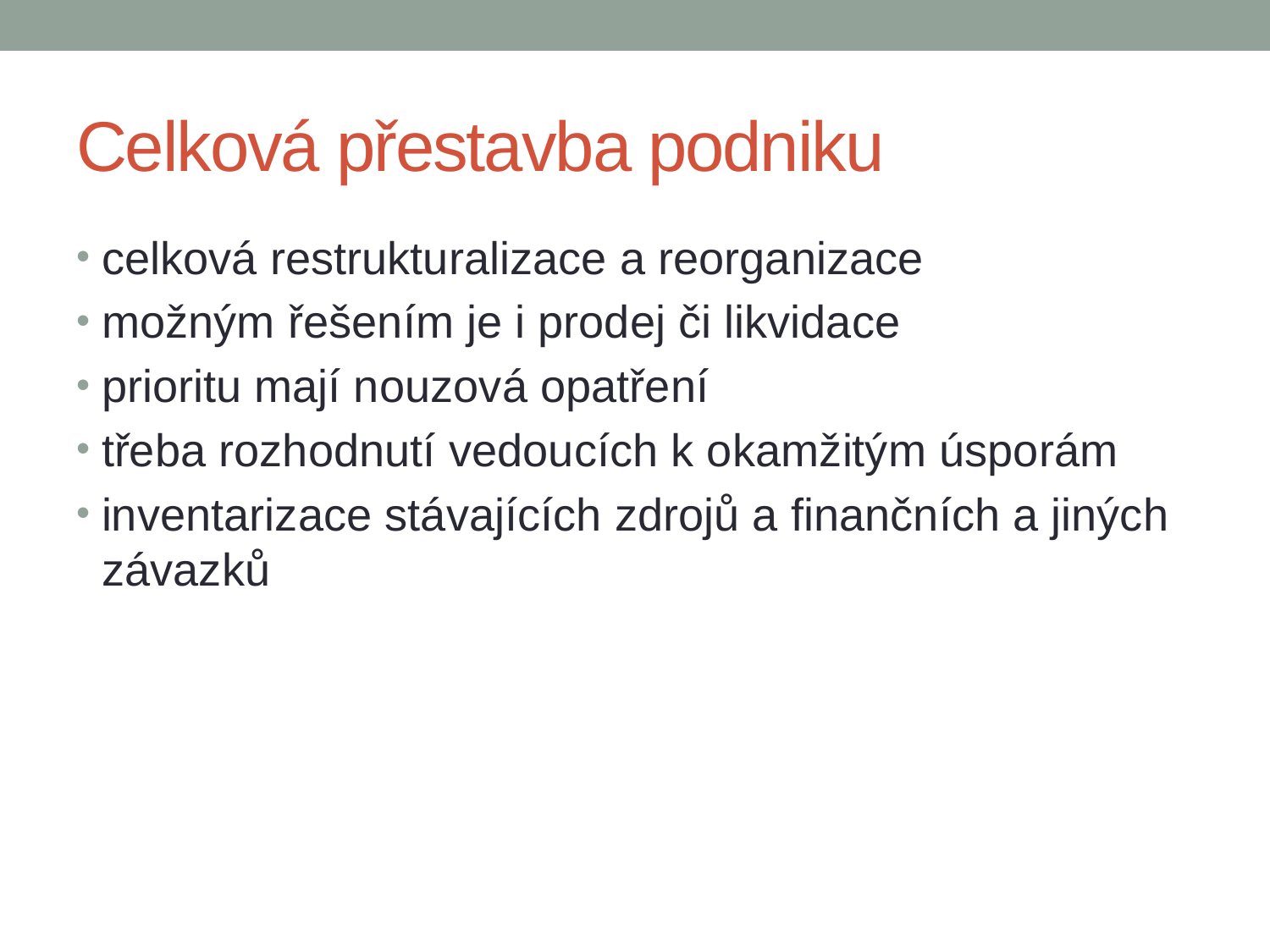

# Celková přestavba podniku
celková restrukturalizace a reorganizace
možným řešením je i prodej či likvidace
prioritu mají nouzová opatření
třeba rozhodnutí vedoucích k okamžitým úsporám
inventarizace stávajících zdrojů a finančních a jiných závazků